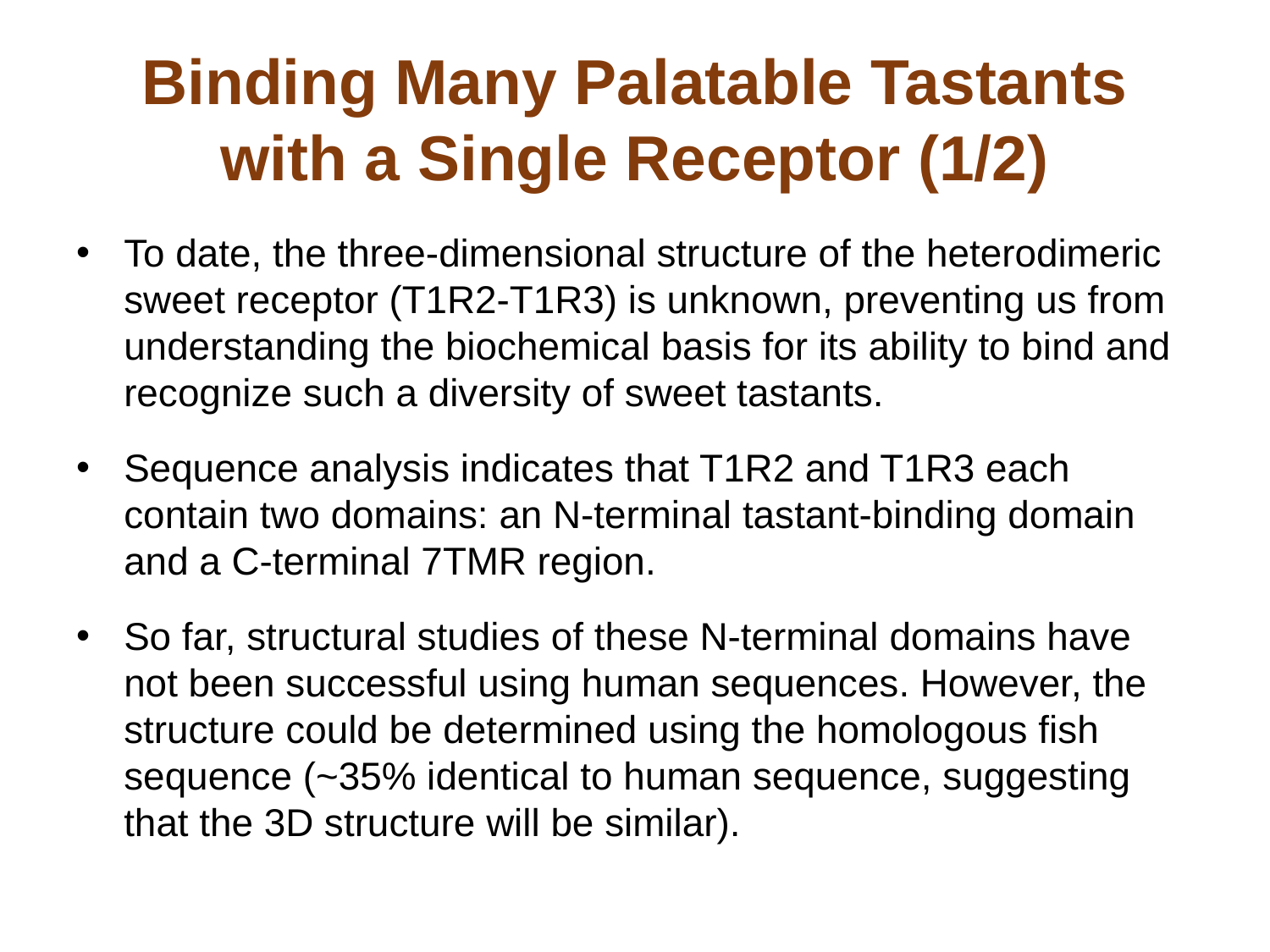

# Binding Many Palatable Tastants with a Single Receptor (1/2)
To date, the three-dimensional structure of the heterodimeric sweet receptor (T1R2-T1R3) is unknown, preventing us from understanding the biochemical basis for its ability to bind and recognize such a diversity of sweet tastants.
Sequence analysis indicates that T1R2 and T1R3 each contain two domains: an N-terminal tastant-binding domain and a C-terminal 7TMR region.
So far, structural studies of these N-terminal domains have not been successful using human sequences. However, the structure could be determined using the homologous fish sequence (~35% identical to human sequence, suggesting that the 3D structure will be similar).